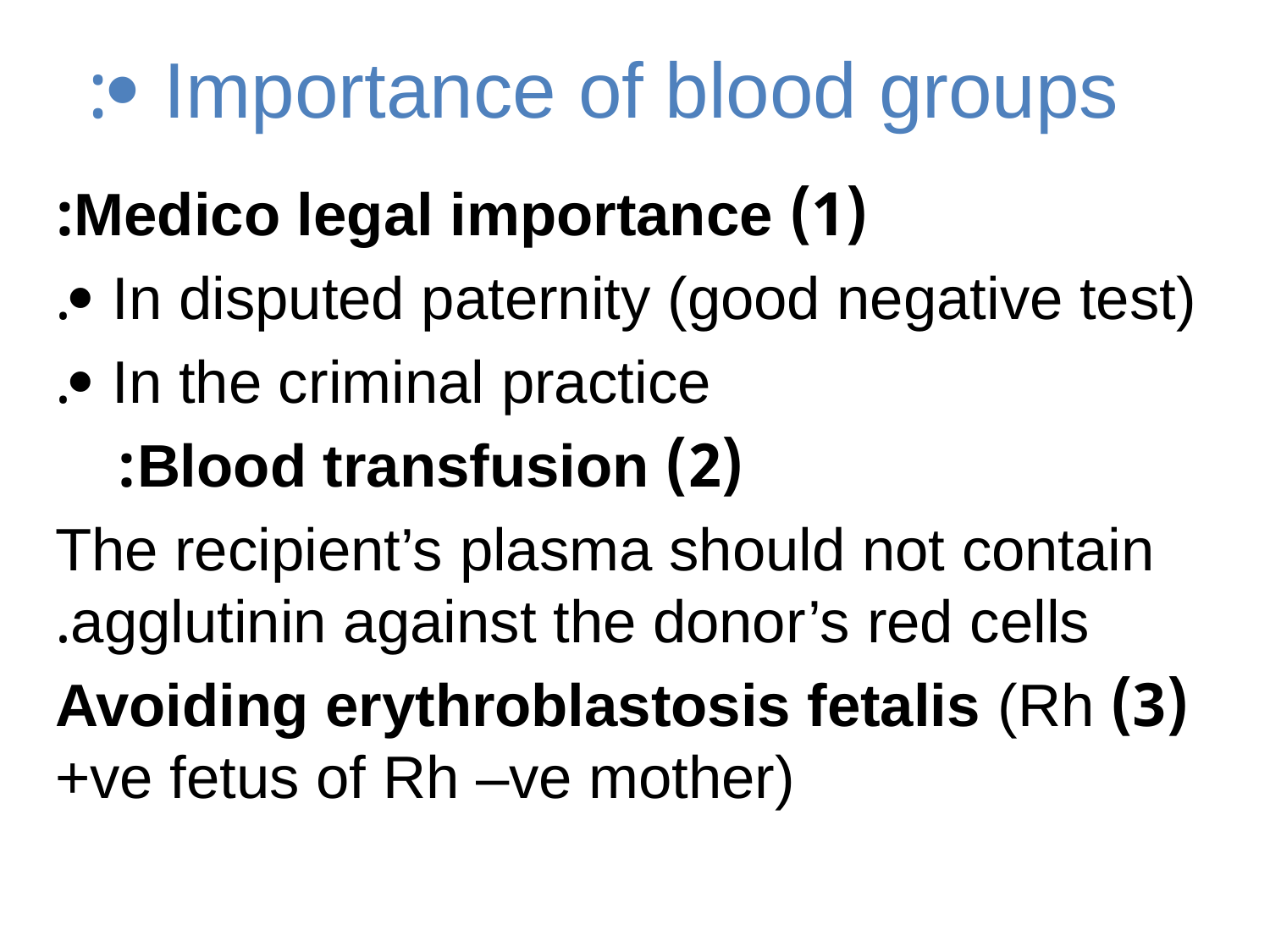

# • Importance of blood groups:
(1) Medico legal importance:
• In disputed paternity (good negative test).
• In the criminal practice.
(2) Blood transfusion:
The recipient’s plasma should not contain agglutinin against the donor’s red cells.
(3) Avoiding erythroblastosis fetalis (Rh +ve fetus of Rh –ve mother)